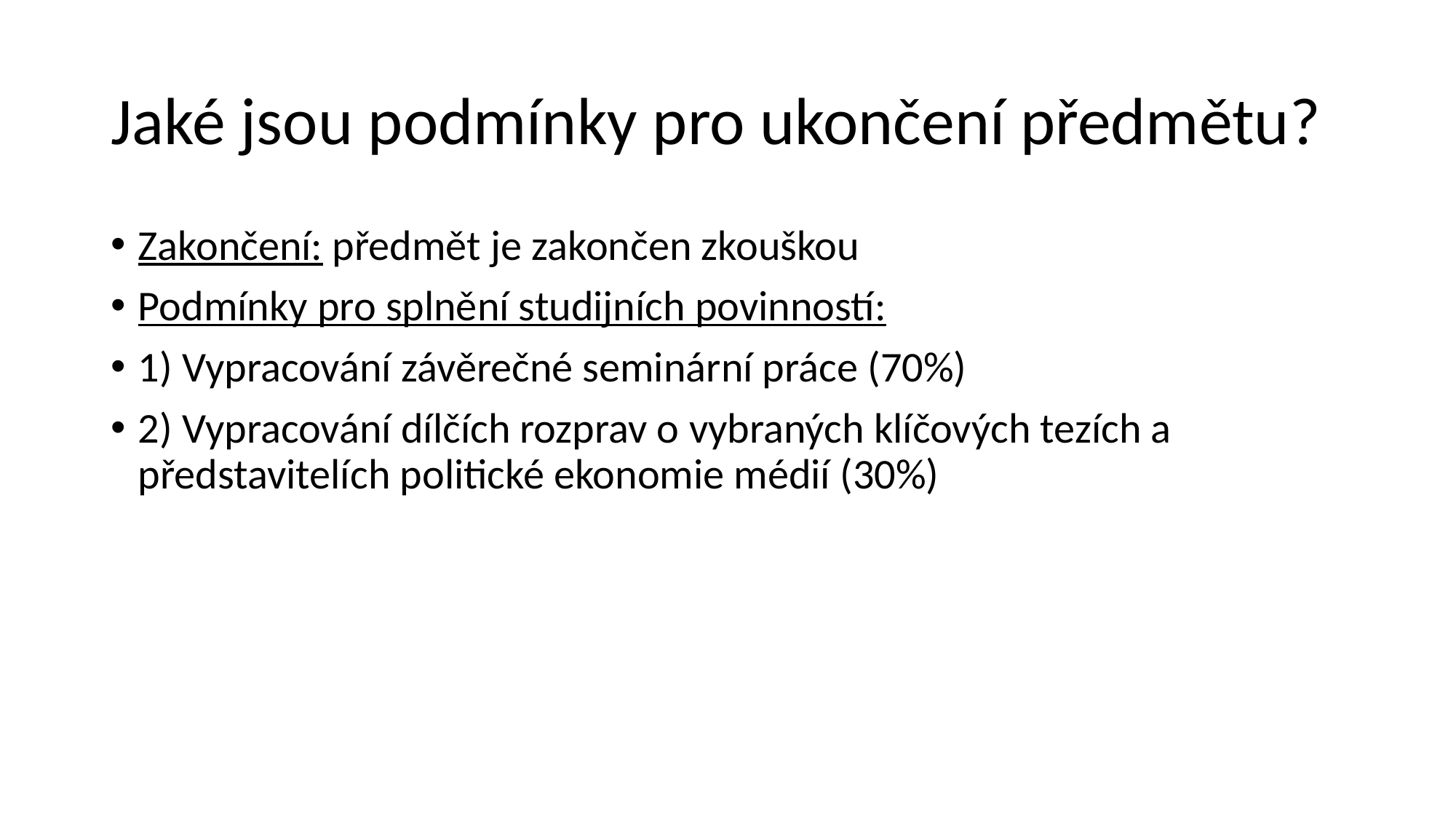

# Jaké jsou podmínky pro ukončení předmětu?
Zakončení: předmět je zakončen zkouškou
Podmínky pro splnění studijních povinností:
1) Vypracování závěrečné seminární práce (70%)
2) Vypracování dílčích rozprav o vybraných klíčových tezích a představitelích politické ekonomie médií (30%)